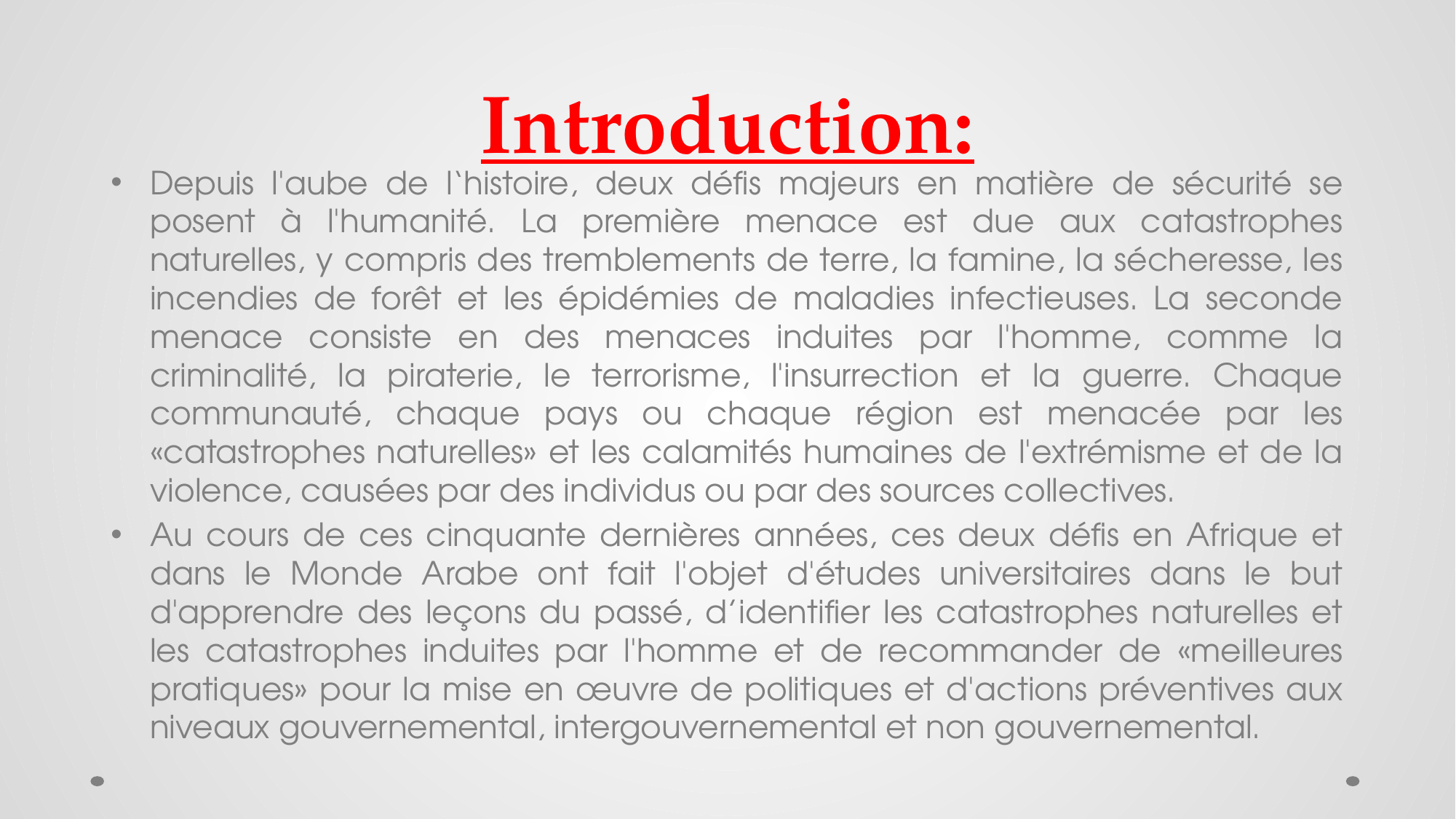

# Introduction:
Depuis l'aube de l‘histoire, deux défis majeurs en matière de sécurité se posent à l'humanité. La première menace est due aux catastrophes naturelles, y compris des tremblements de terre, la famine, la sécheresse, les incendies de forêt et les épidémies de maladies infectieuses. La seconde menace consiste en des menaces induites par l'homme, comme la criminalité, la piraterie, le terrorisme, l'insurrection et la guerre. Chaque communauté, chaque pays ou chaque région est menacée par les «catastrophes naturelles» et les calamités humaines de l'extrémisme et de la violence, causées par des individus ou par des sources collectives.
Au cours de ces cinquante dernières années, ces deux défis en Afrique et dans le Monde Arabe ont fait l'objet d'études universitaires dans le but d'apprendre des leçons du passé, d’identifier les catastrophes naturelles et les catastrophes induites par l'homme et de recommander de «meilleures pratiques» pour la mise en œuvre de politiques et d'actions préventives aux niveaux gouvernemental, intergouvernemental et non gouvernemental.